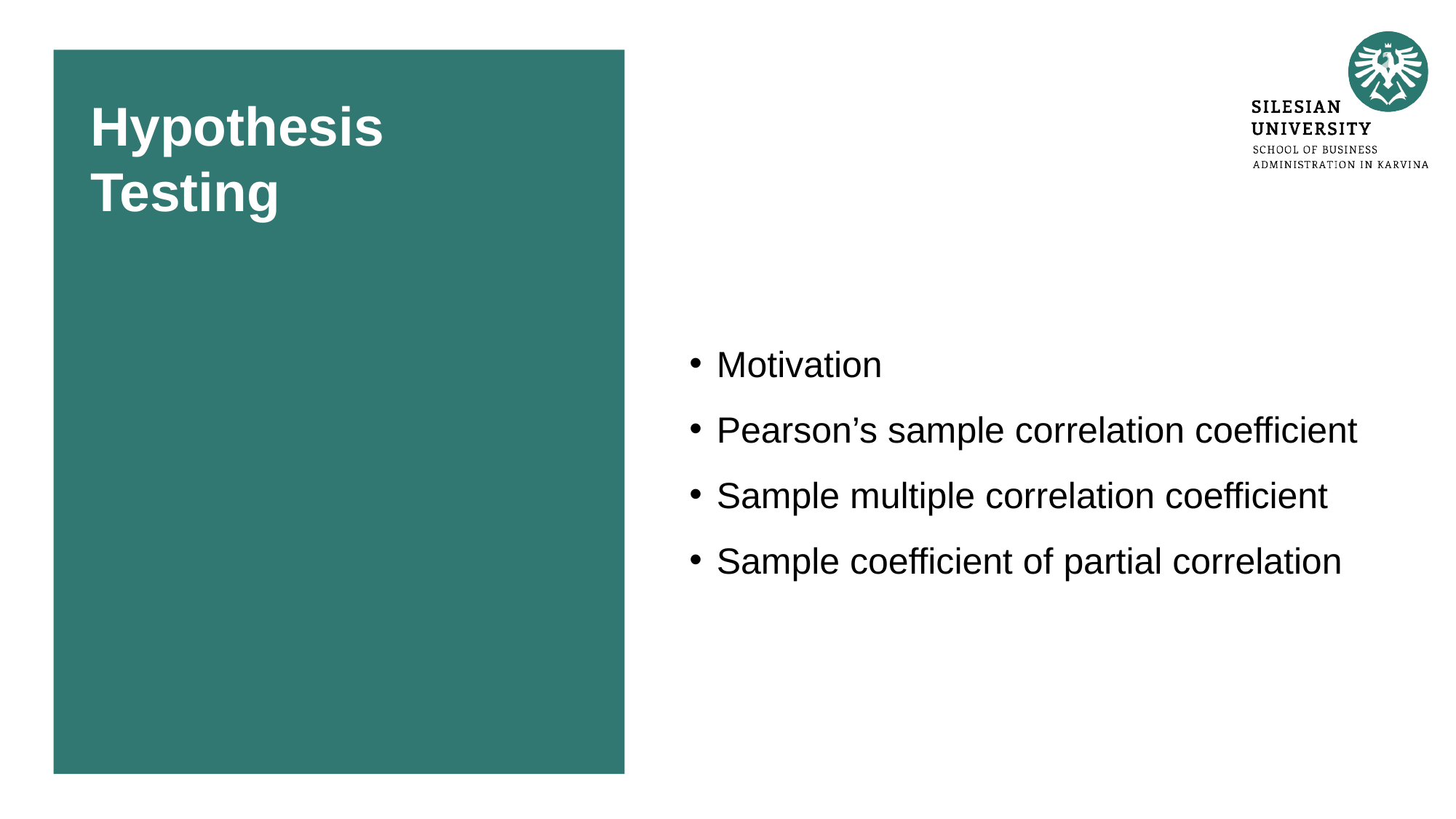

# Hypothesis Testing

Motivation
Pearson’s sample correlation coefficient
Sample multiple correlation coefficient
Sample coefficient of partial correlation